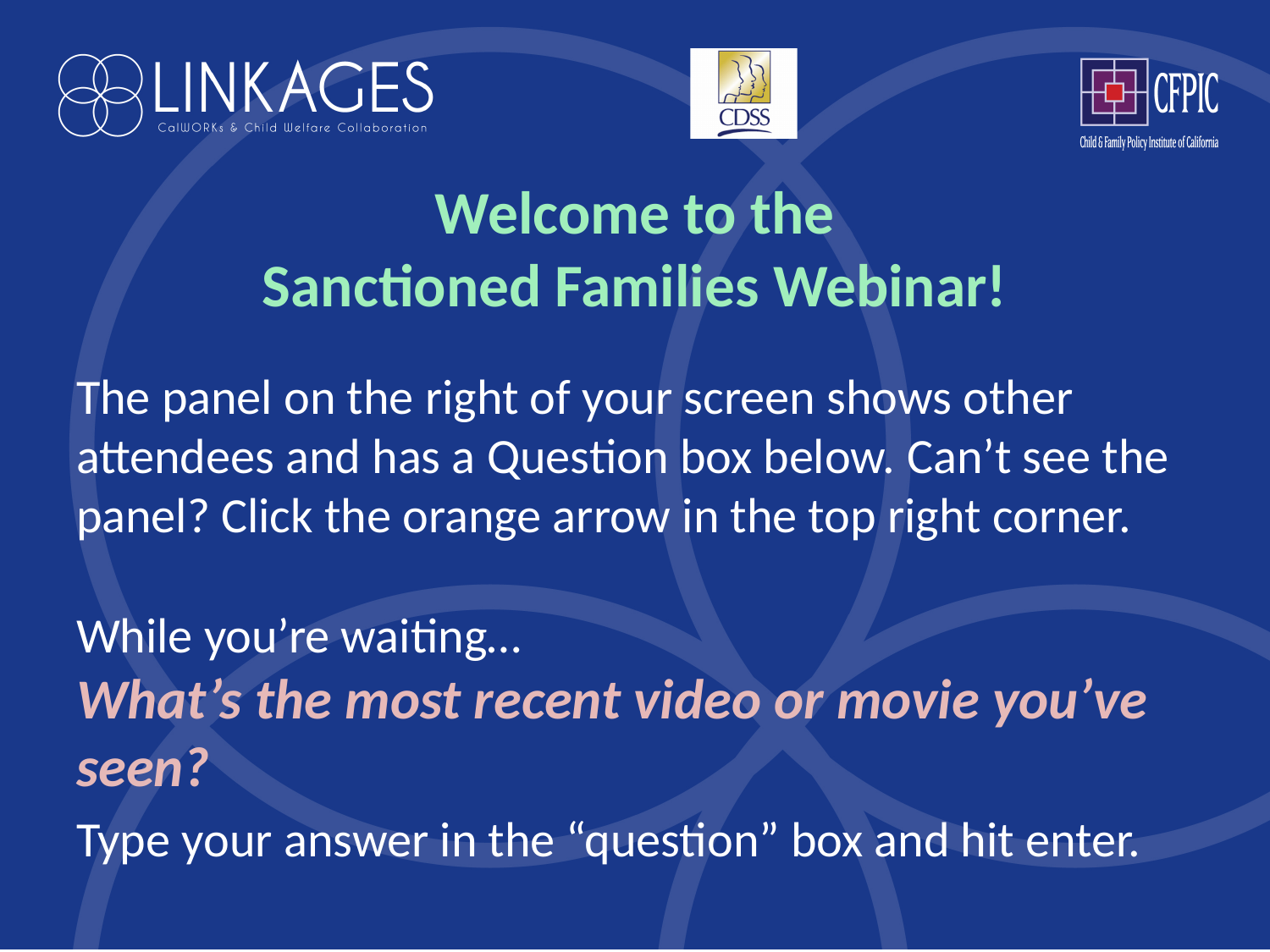

# Welcome to the Sanctioned Families Webinar!
The panel on the right of your screen shows other attendees and has a Question box below. Can’t see the panel? Click the orange arrow in the top right corner.

While you’re waiting…
What’s the most recent video or movie you’ve seen?
Type your answer in the “question” box and hit enter.